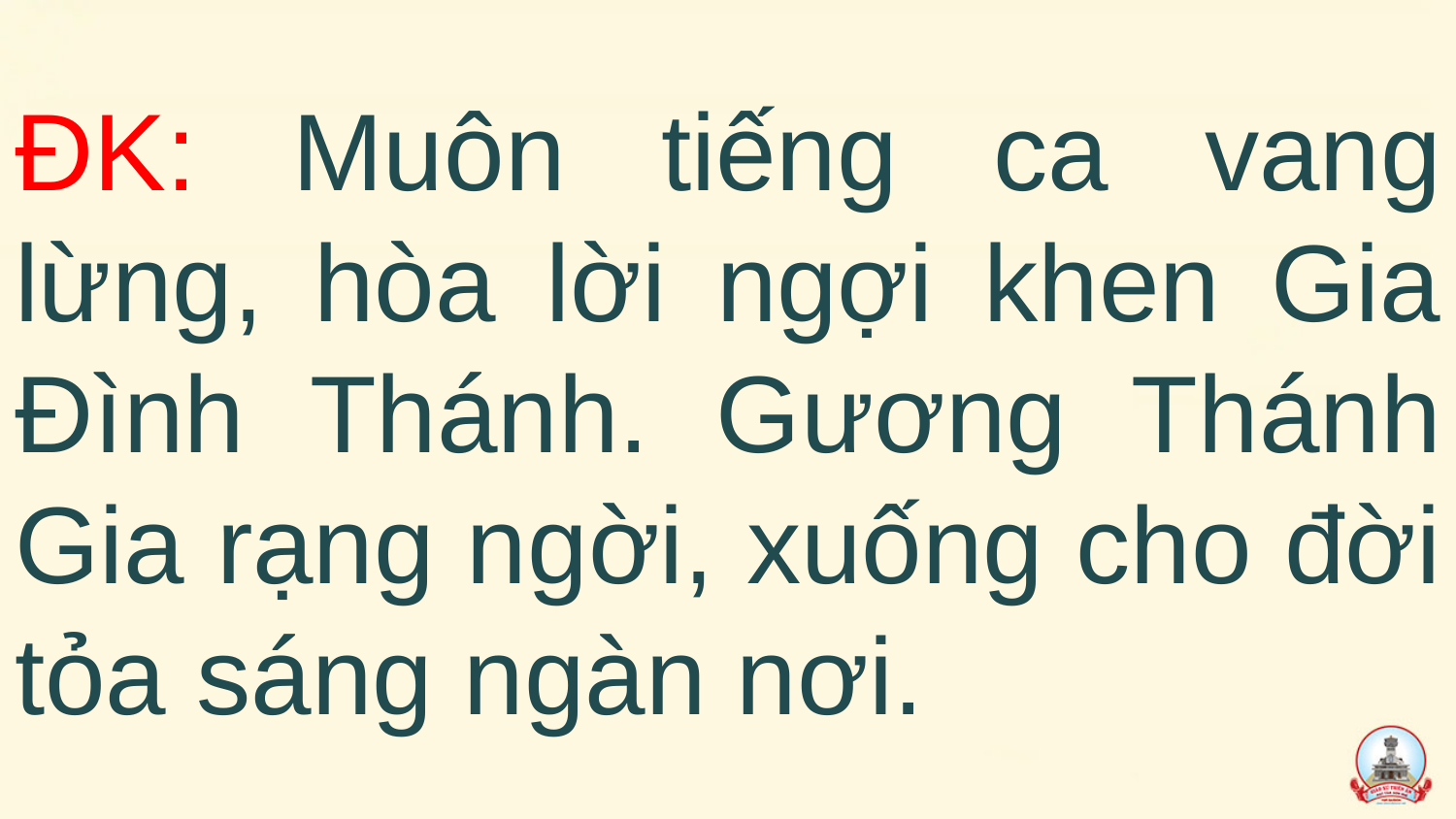

# ĐK: Muôn tiếng ca vang lừng, hòa lời ngợi khen Gia Đình Thánh. Gương Thánh Gia rạng ngời, xuống cho đời tỏa sáng ngàn nơi.